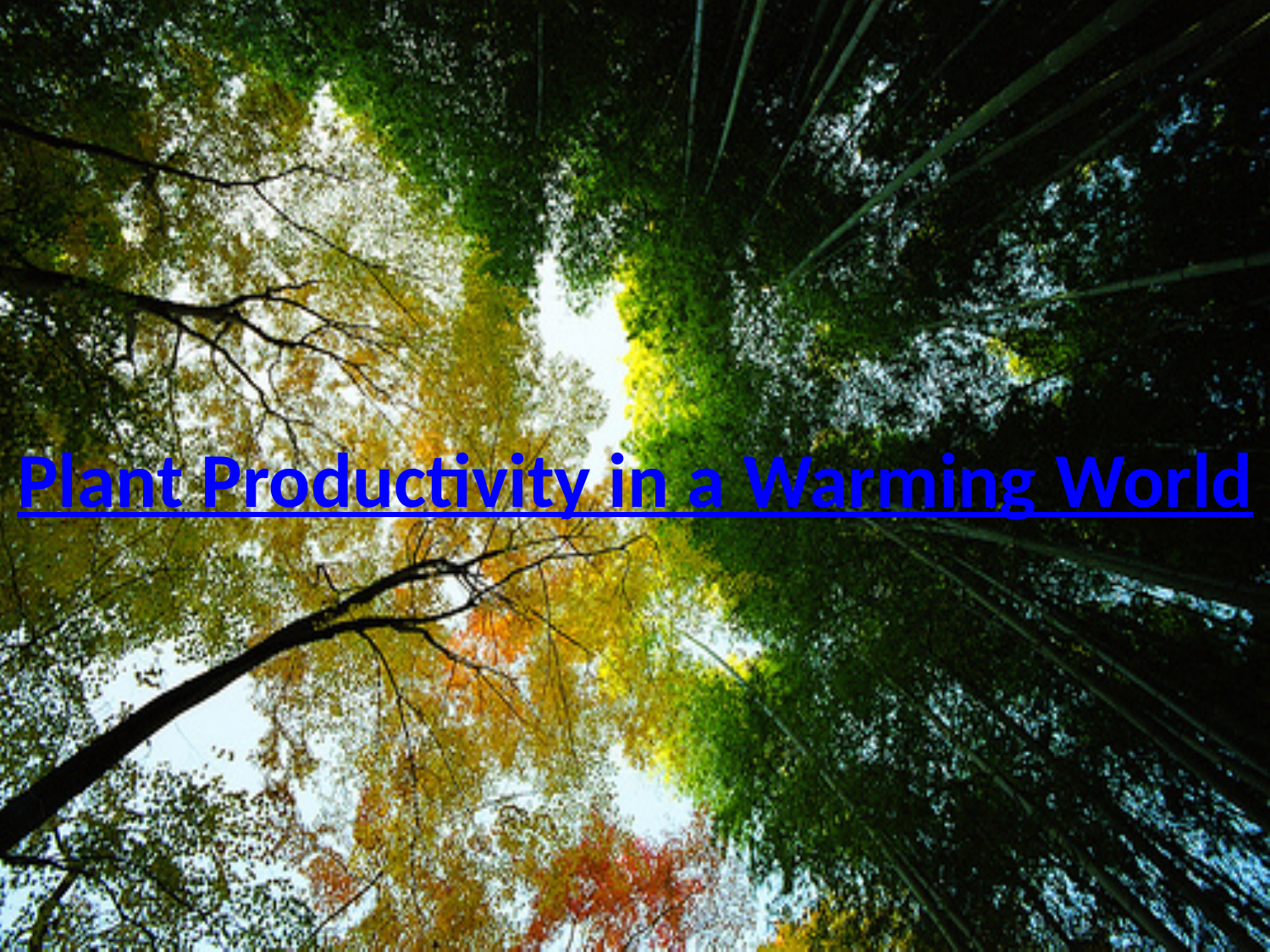

# Plant Productivity in a Warming World